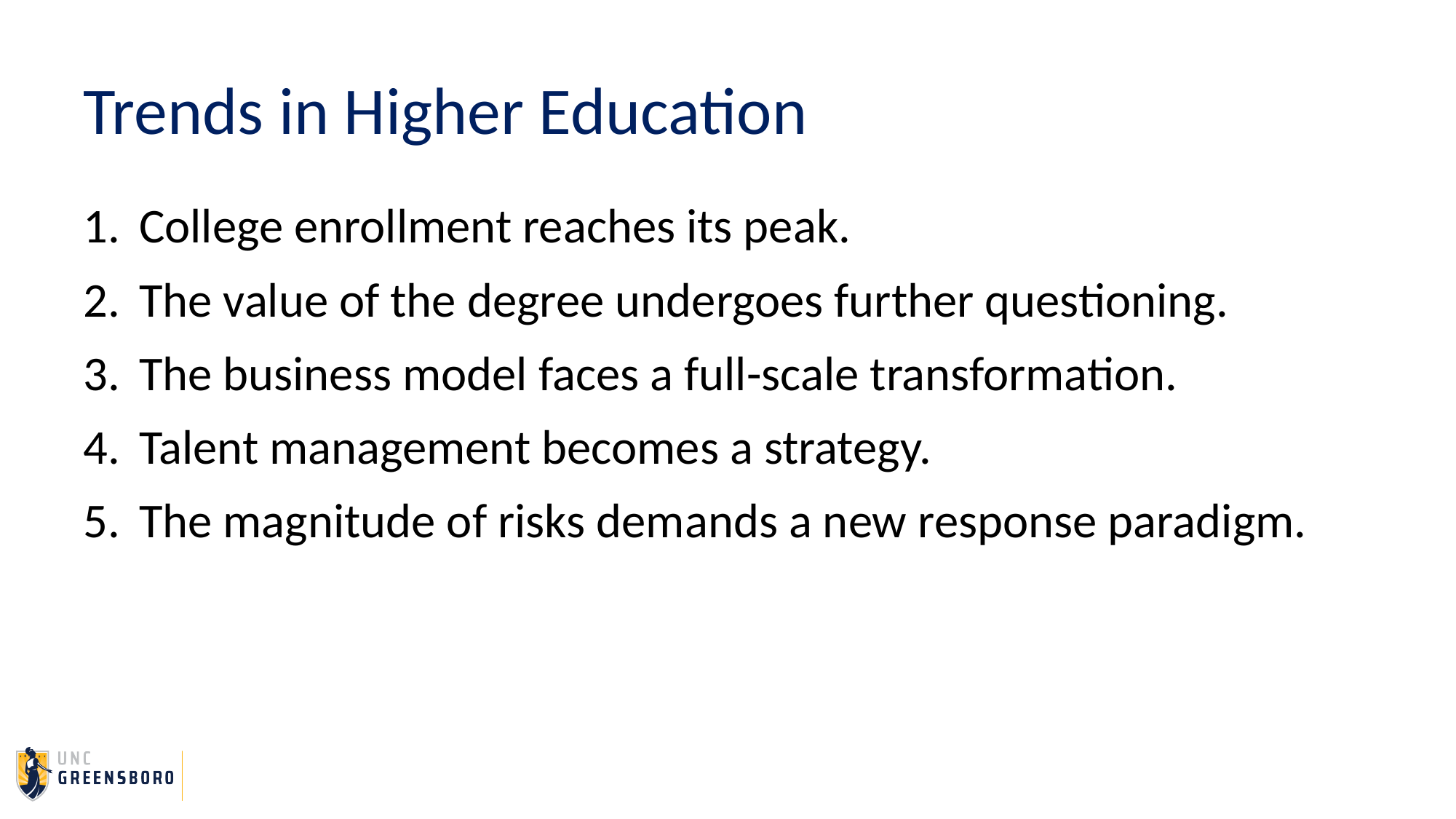

# Trends in Higher Education
College enrollment reaches its peak.
The value of the degree undergoes further questioning.
The business model faces a full-scale transformation.
Talent management becomes a strategy.
The magnitude of risks demands a new response paradigm.